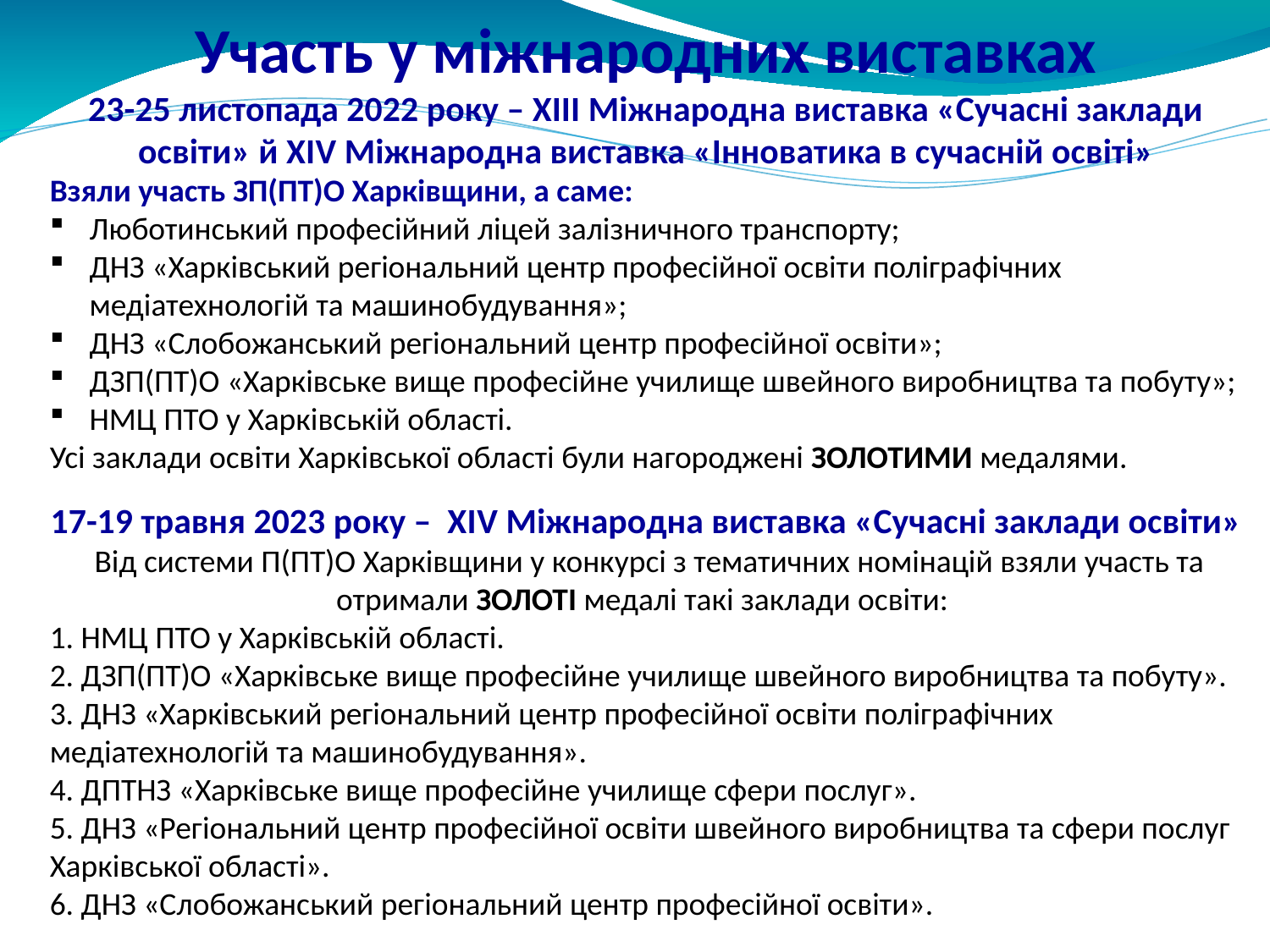

Участь у міжнародних виставках
23-25 листопада 2022 року – ХІІІ Міжнародна виставка «Сучасні заклади освіти» й ХІV Міжнародна виставка «Інноватика в сучасній освіті»
Взяли участь ЗП(ПТ)О Харківщини, а саме:
Люботинський професійний ліцей залізничного транспорту;
ДНЗ «Харківський регіональний центр професійної освіти поліграфічних медіатехнологій та машинобудування»;
ДНЗ «Слобожанський регіональний центр професійної освіти»;
ДЗП(ПТ)О «Харківське вище професійне училище швейного виробництва та побуту»;
НМЦ ПТО у Харківській області.
Усі заклади освіти Харківської області були нагороджені ЗОЛОТИМИ медалями.

17-19 травня 2023 року –  ХІV Міжнародна виставка «Сучасні заклади освіти»  Від системи П(ПТ)О Харківщини у конкурсі з тематичних номінацій взяли участь та отримали ЗОЛОТІ медалі такі заклади освіти:
1. НМЦ ПТО у Харківській області.
2. ДЗП(ПТ)О «Харківське вище професійне училище швейного виробництва та побуту».
3. ДНЗ «Харківський регіональний центр професійної освіти поліграфічних медіатехнологій та машинобудування».
4. ДПТНЗ «Харківське вище професійне училище сфери послуг».
5. ДНЗ «Регіональний центр професійної освіти швейного виробництва та сфери послуг Харківської області».
6. ДНЗ «Слобожанський регіональний центр професійної освіти».